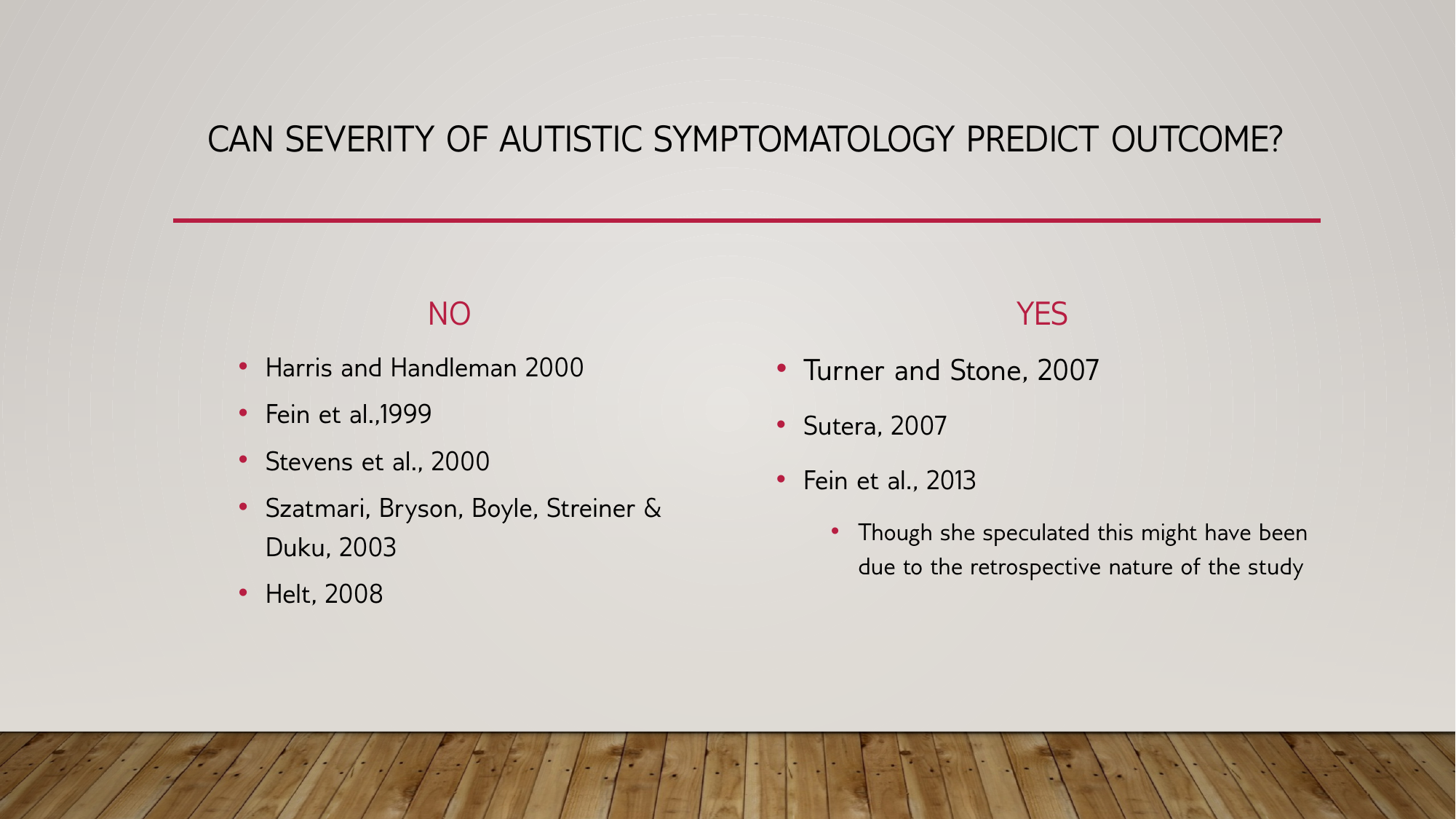

# can Severity of Autistic Symptomatology predict outcome?
No
Yes
Turner and Stone, 2007
Sutera, 2007
Fein et al., 2013
Though she speculated this might have been due to the retrospective nature of the study
Harris and Handleman 2000
Fein et al.,1999
Stevens et al., 2000
Szatmari, Bryson, Boyle, Streiner & Duku, 2003
Helt, 2008